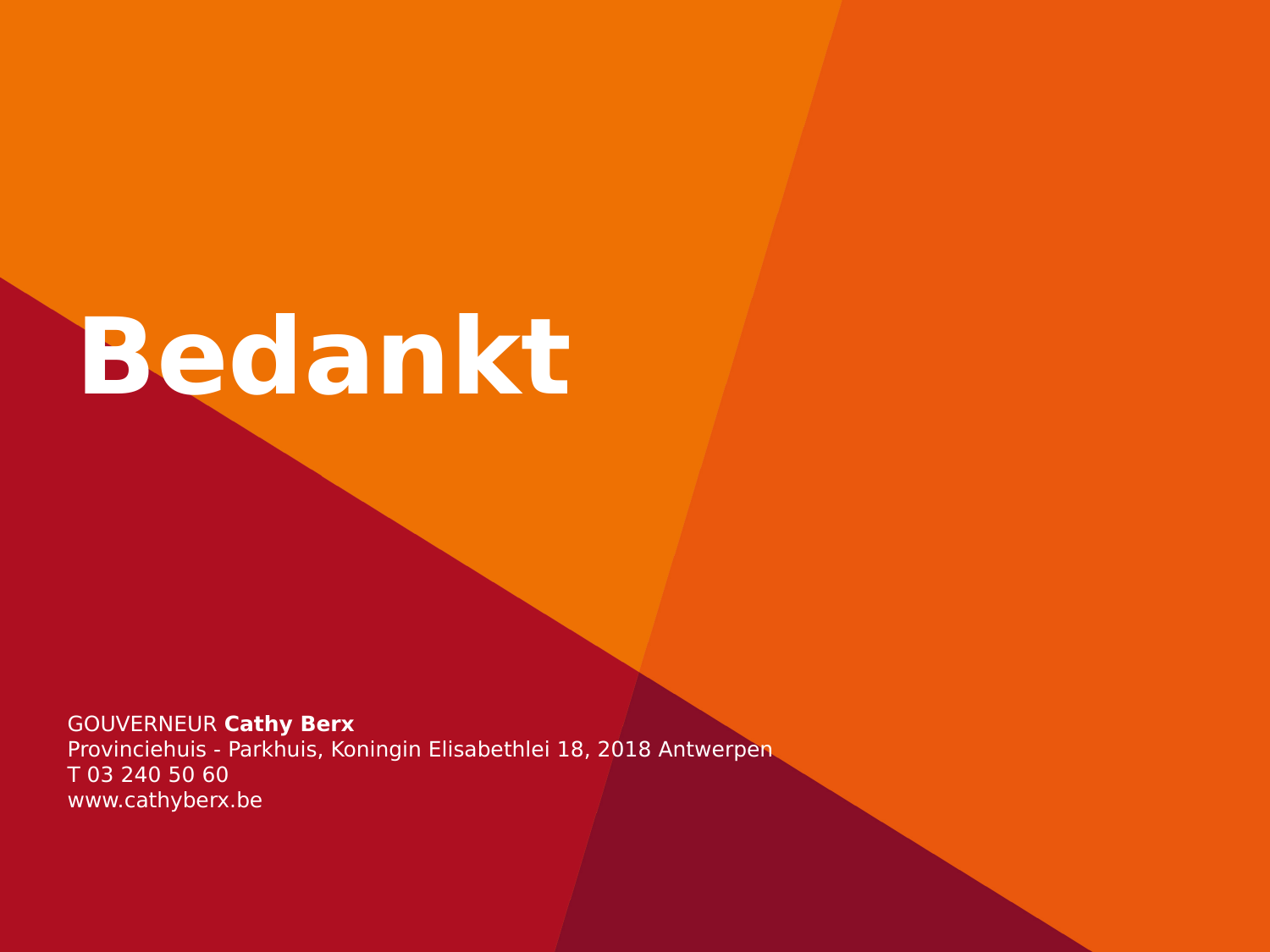

Bedankt
Gouverneur Cathy Berx
Provinciehuis - Parkhuis, Koningin Elisabethlei 18, 2018 Antwerpen
T 03 240 50 60
www.cathyberx.be